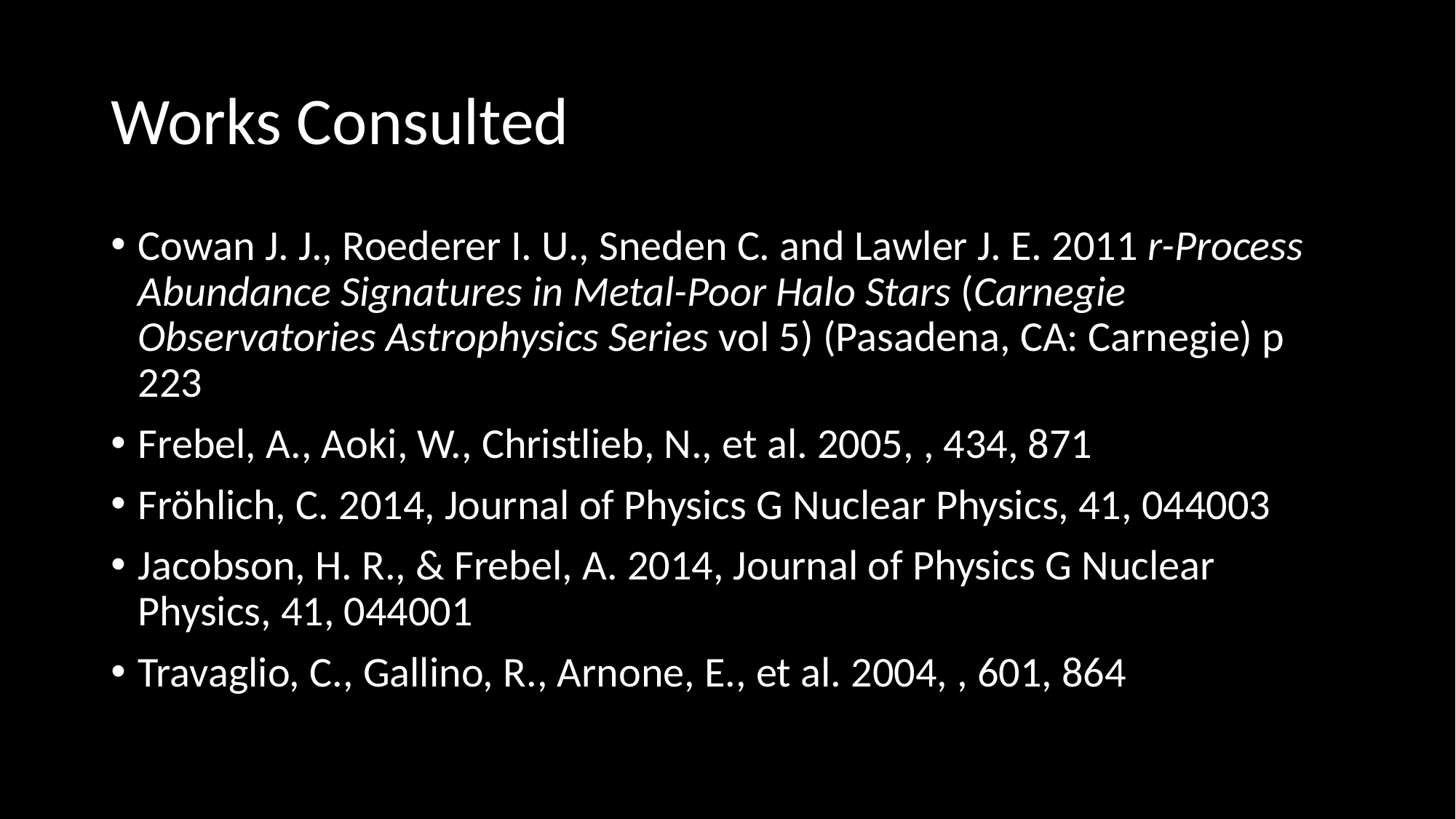

# Works Consulted
Cowan J. J., Roederer I. U., Sneden C. and Lawler J. E. 2011 r-Process Abundance Signatures in Metal-Poor Halo Stars (Carnegie Observatories Astrophysics Series vol 5) (Pasadena, CA: Carnegie) p 223
Frebel, A., Aoki, W., Christlieb, N., et al. 2005, , 434, 871
Fröhlich, C. 2014, Journal of Physics G Nuclear Physics, 41, 044003
Jacobson, H. R., & Frebel, A. 2014, Journal of Physics G Nuclear Physics, 41, 044001
Travaglio, C., Gallino, R., Arnone, E., et al. 2004, , 601, 864